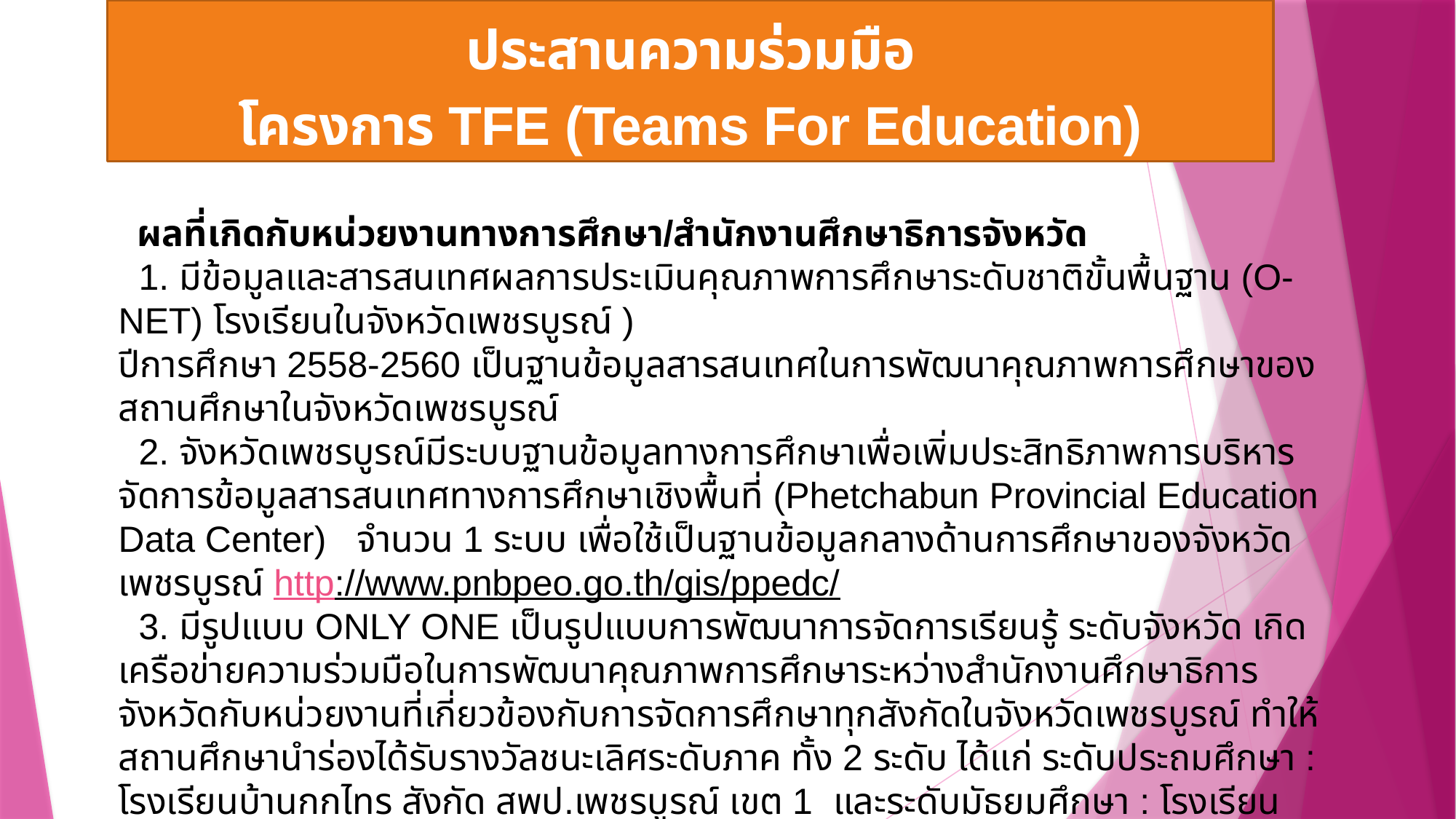

ประสานความร่วมมือ
โครงการ TFE (Teams For Education)
  ผลที่เกิดกับหน่วยงานทางการศึกษา/สำนักงานศึกษาธิการจังหวัด
  1. มีข้อมูลและสารสนเทศผลการประเมินคุณภาพการศึกษาระดับชาติขั้นพื้นฐาน (O-NET) โรงเรียนในจังหวัดเพชรบูรณ์ )
ปีการศึกษา 2558-2560 เป็นฐานข้อมูลสารสนเทศในการพัฒนาคุณภาพการศึกษาของสถานศึกษาในจังหวัดเพชรบูรณ์
  2. จังหวัดเพชรบูรณ์มีระบบฐานข้อมูลทางการศึกษาเพื่อเพิ่มประสิทธิภาพการบริหารจัดการข้อมูลสารสนเทศทางการศึกษาเชิงพื้นที่ (Phetchabun Provincial Education Data Center)   จำนวน 1 ระบบ เพื่อใช้เป็นฐานข้อมูลกลางด้านการศึกษาของจังหวัดเพชรบูรณ์ http://www.pnbpeo.go.th/gis/ppedc/
  3. มีรูปแบบ ONLY ONE เป็นรูปแบบการพัฒนาการจัดการเรียนรู้ ระดับจังหวัด เกิดเครือข่ายความร่วมมือในการพัฒนาคุณภาพการศึกษาระหว่างสำนักงานศึกษาธิการจังหวัดกับหน่วยงานที่เกี่ยวข้องกับการจัดการศึกษาทุกสังกัดในจังหวัดเพชรบูรณ์ ทำให้สถานศึกษานำร่องได้รับรางวัลชนะเลิศระดับภาค ทั้ง 2 ระดับ ได้แก่ ระดับประถมศึกษา : โรงเรียนบ้านกกไทร สังกัด สพป.เพชรบูรณ์ เขต 1  และระดับมัธยมศึกษา : โรงเรียนเพชรบูรณ์วิทยา สังกัด สพม. เขต 40